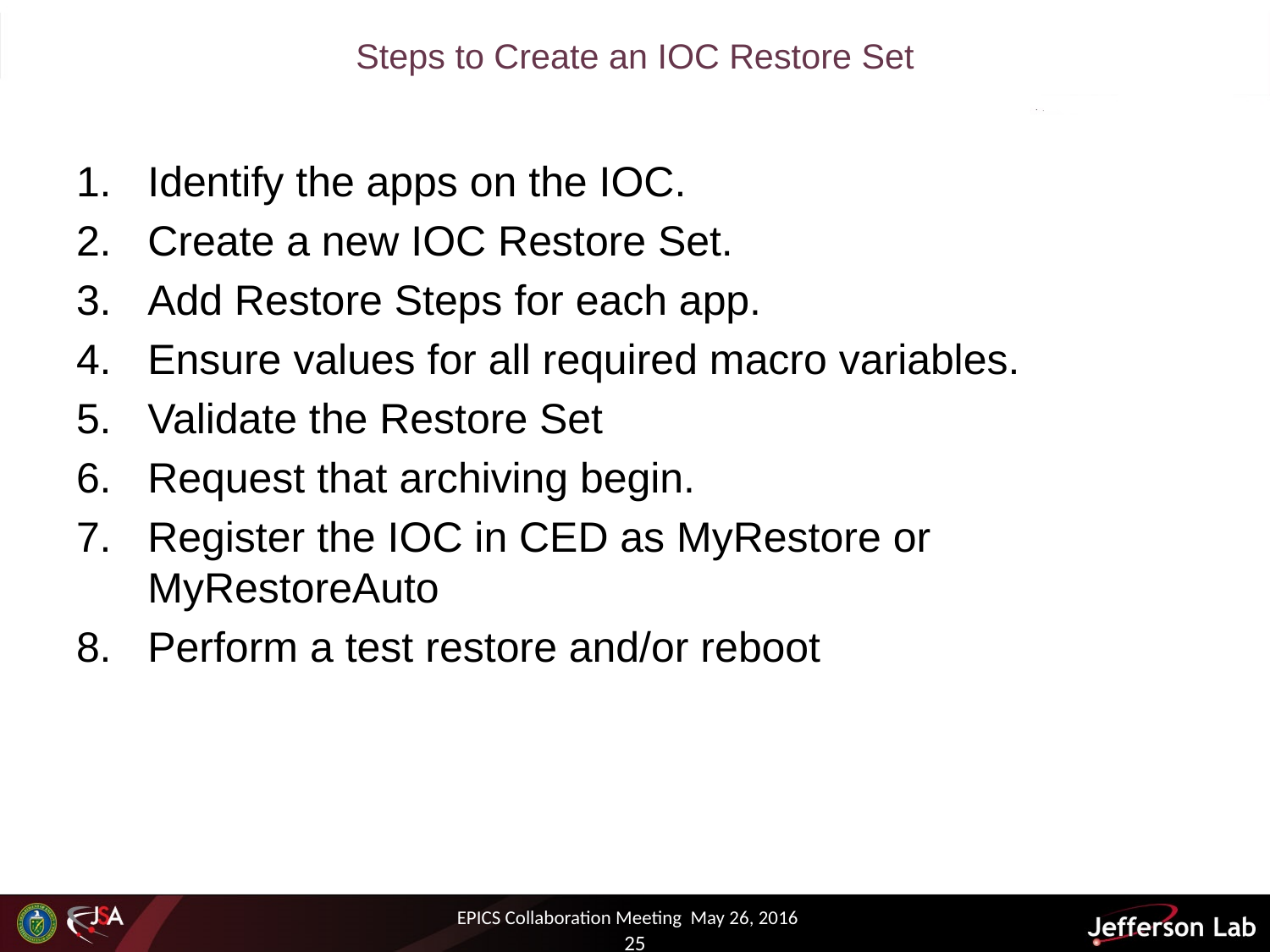

# Steps to Create an IOC Restore Set
Identify the apps on the IOC.
Create a new IOC Restore Set.
Add Restore Steps for each app.
Ensure values for all required macro variables.
Validate the Restore Set
Request that archiving begin.
Register the IOC in CED as MyRestore or MyRestoreAuto
Perform a test restore and/or reboot

EPICS Collaboration Meeting  May 26, 2016
25